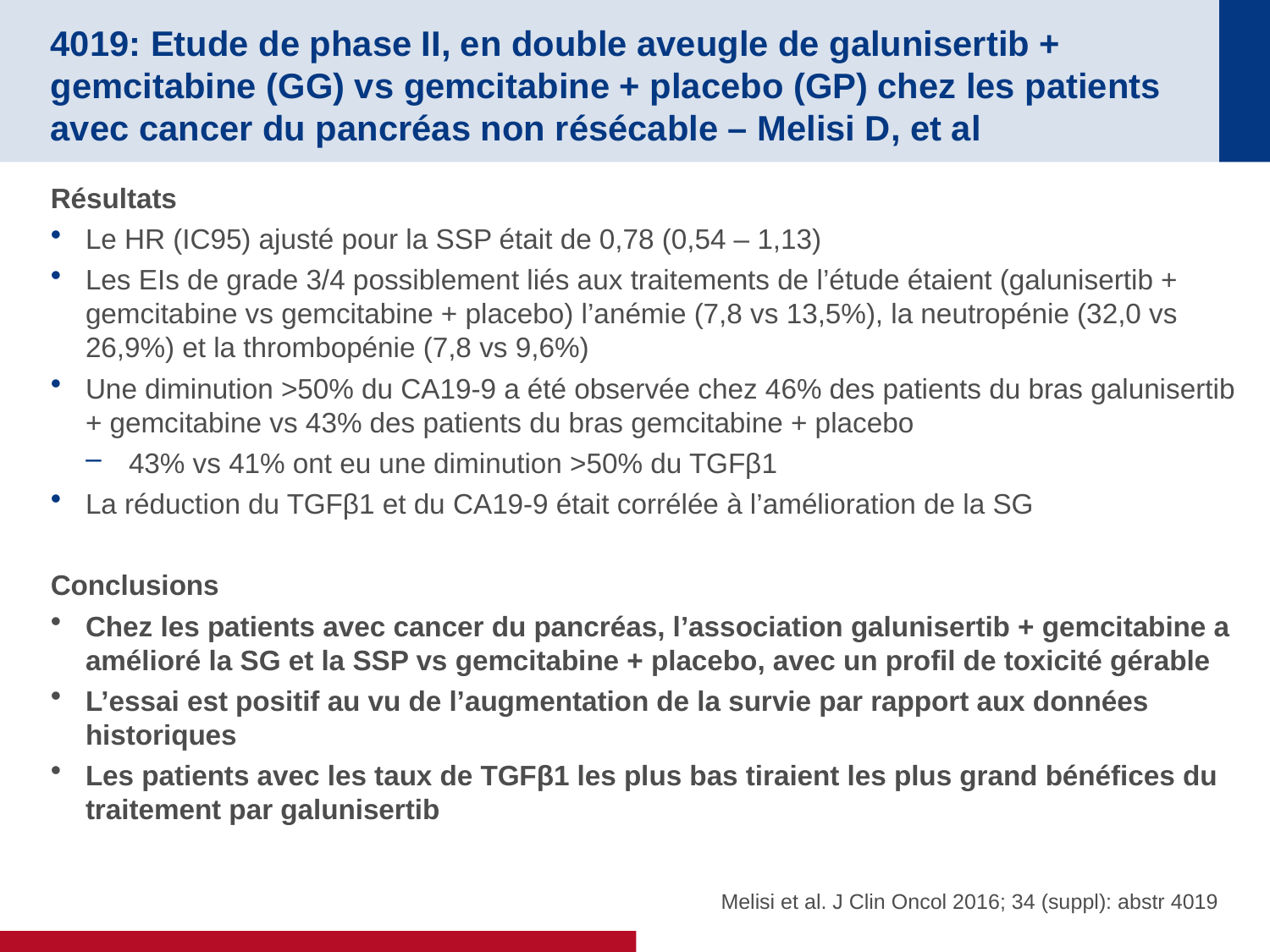

# 4019: Etude de phase II, en double aveugle de galunisertib + gemcitabine (GG) vs gemcitabine + placebo (GP) chez les patients avec cancer du pancréas non résécable – Melisi D, et al
Résultats
Le HR (IC95) ajusté pour la SSP était de 0,78 (0,54 – 1,13)
Les EIs de grade 3/4 possiblement liés aux traitements de l’étude étaient (galunisertib + gemcitabine vs gemcitabine + placebo) l’anémie (7,8 vs 13,5%), la neutropénie (32,0 vs 26,9%) et la thrombopénie (7,8 vs 9,6%)
Une diminution >50% du CA19-9 a été observée chez 46% des patients du bras galunisertib + gemcitabine vs 43% des patients du bras gemcitabine + placebo
43% vs 41% ont eu une diminution >50% du TGFβ1
La réduction du TGFβ1 et du CA19-9 était corrélée à l’amélioration de la SG

Conclusions
Chez les patients avec cancer du pancréas, l’association galunisertib + gemcitabine a amélioré la SG et la SSP vs gemcitabine + placebo, avec un profil de toxicité gérable
L’essai est positif au vu de l’augmentation de la survie par rapport aux données historiques
Les patients avec les taux de TGFβ1 les plus bas tiraient les plus grand bénéfices du traitement par galunisertib
 Melisi et al. J Clin Oncol 2016; 34 (suppl): abstr 4019